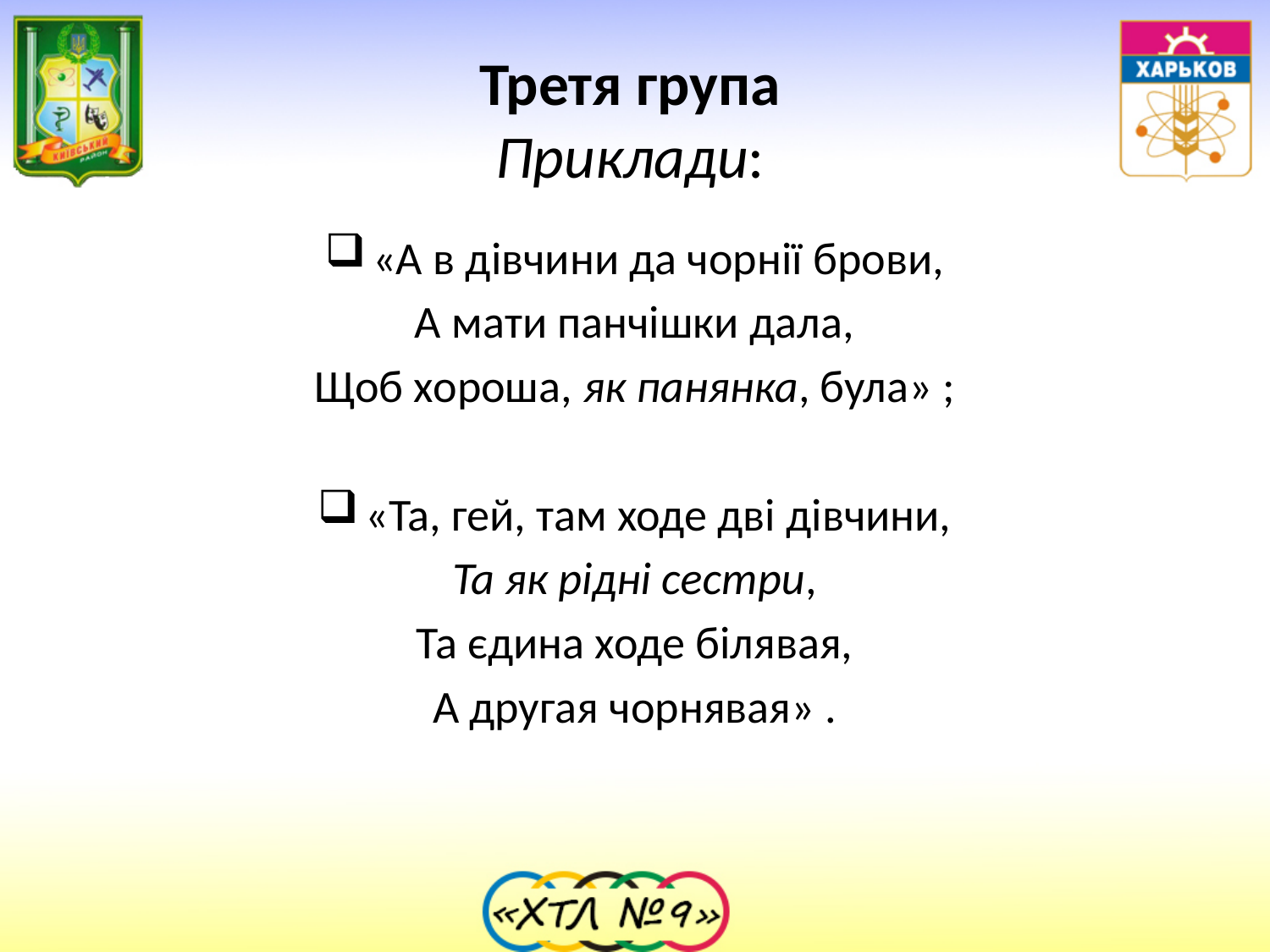

# Третя група Приклади:
«А в дівчини да чорнії брови,
А мати панчішки дала,
Щоб хороша, як панянка, була» ;

«Та, гей, там ходе дві дівчини,
Та як рідні сестри,
Та єдина ходе білявая,
А другая чорнявая» .